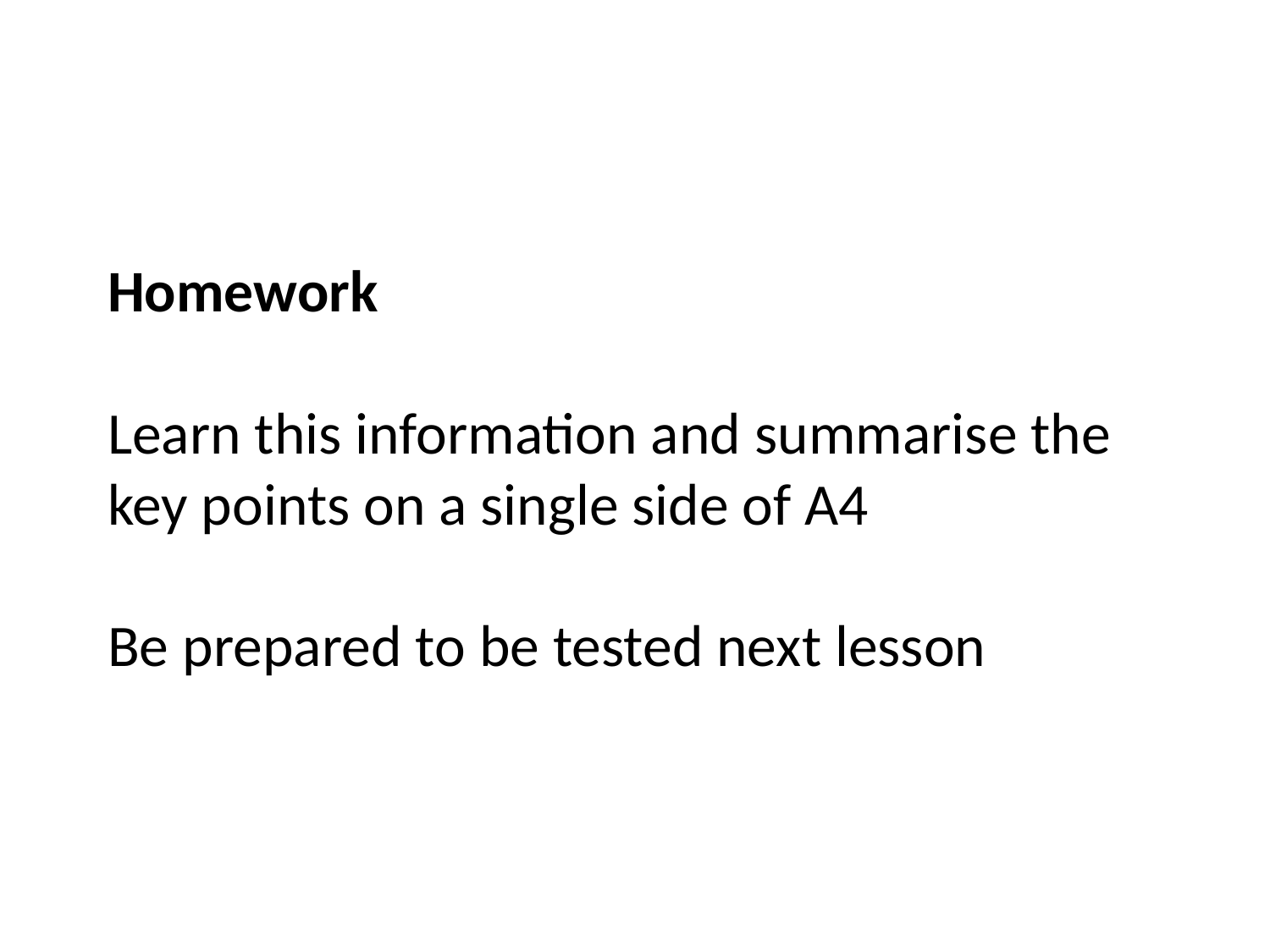

# Homework Learn this information and summarise the key points on a single side of A4 Be prepared to be tested next lesson